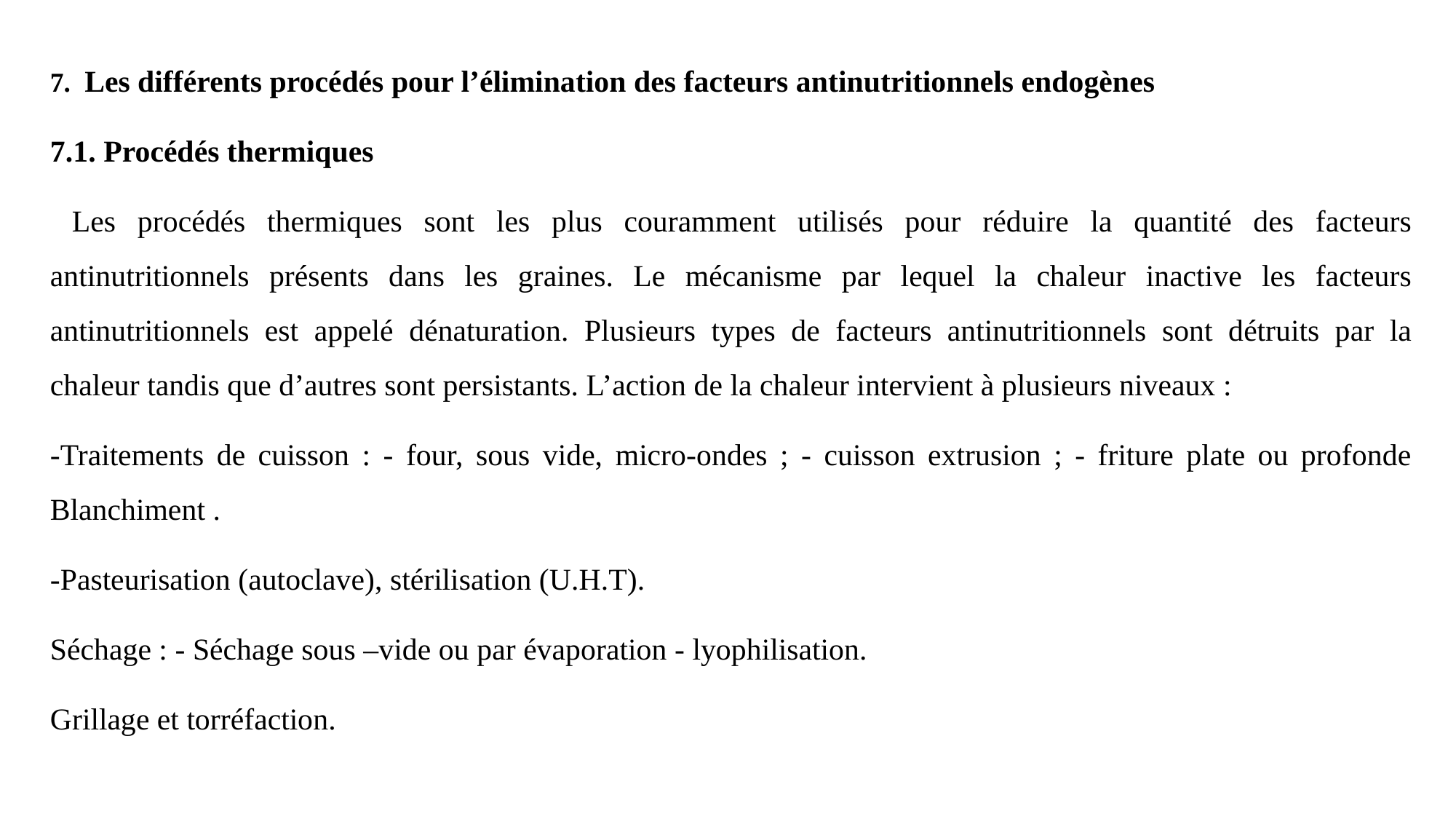

7.  Les différents procédés pour l’élimination des facteurs antinutritionnels endogènes
7.1. Procédés thermiques
 Les procédés thermiques sont les plus couramment utilisés pour réduire la quantité des facteurs antinutritionnels présents dans les graines. Le mécanisme par lequel la chaleur inactive les facteurs antinutritionnels est appelé dénaturation. Plusieurs types de facteurs antinutritionnels sont détruits par la chaleur tandis que d’autres sont persistants. L’action de la chaleur intervient à plusieurs niveaux :
-Traitements de cuisson : - four, sous vide, micro-ondes ; - cuisson extrusion ; - friture plate ou profonde Blanchiment .
-Pasteurisation (autoclave), stérilisation (U.H.T).
Séchage : - Séchage sous –vide ou par évaporation - lyophilisation.
Grillage et torréfaction.